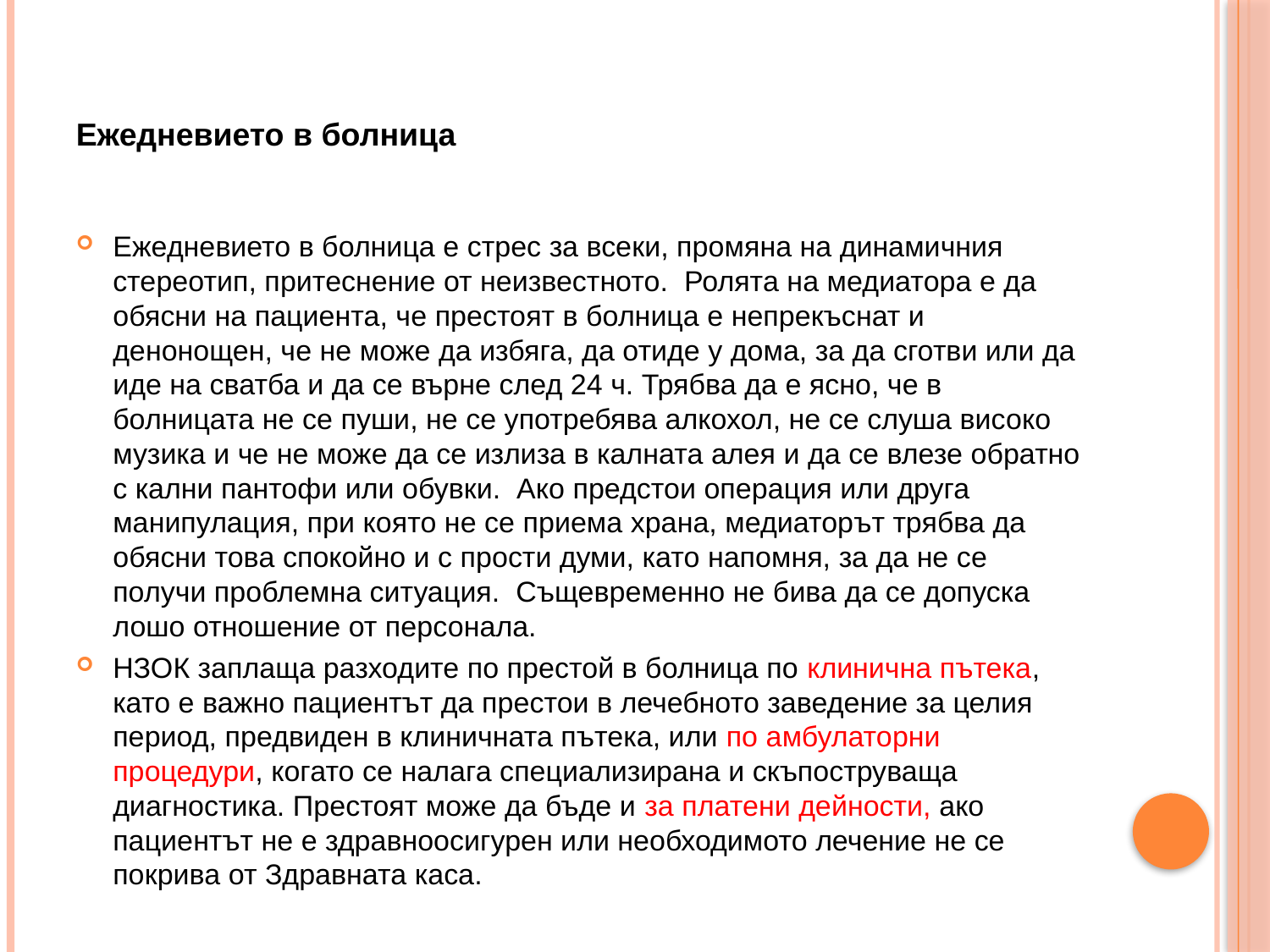

# Ежедневието в болница
Ежедневието в болница е стрес за всеки, промяна на динамичния стереотип, притеснение от неизвестното.  Ролята на медиатора е да обясни на пациента, че престоят в болница е непрекъснат и денонощен, че не може да избяга, да отиде у дома, за да сготви или да иде на сватба и да се върне след 24 ч. Трябва да е ясно, че в болницата не се пуши, не се употребява алкохол, не се слуша високо музика и че не може да се излиза в калната алея и да се влезе обратно с кални пантофи или обувки.  Ако предстои операция или друга манипулация, при която не се приема храна, медиаторът трябва да обясни това спокойно и с прости думи, като напомня, за да не се получи проблемна ситуация.  Същевременно не бива да се допуска лошо отношение от персонала.
НЗОК заплаща разходите по престой в болница по клинична пътека, като е важно пациентът да престои в лечебното заведение за целия период, предвиден в клиничната пътека, или по амбулаторни процедури, когато се налага специализирана и скъпоструваща диагностика. Престоят може да бъде и за платени дейности, ако пациентът не е здравноосигурен или необходимото лечение не се покрива от Здравната каса.